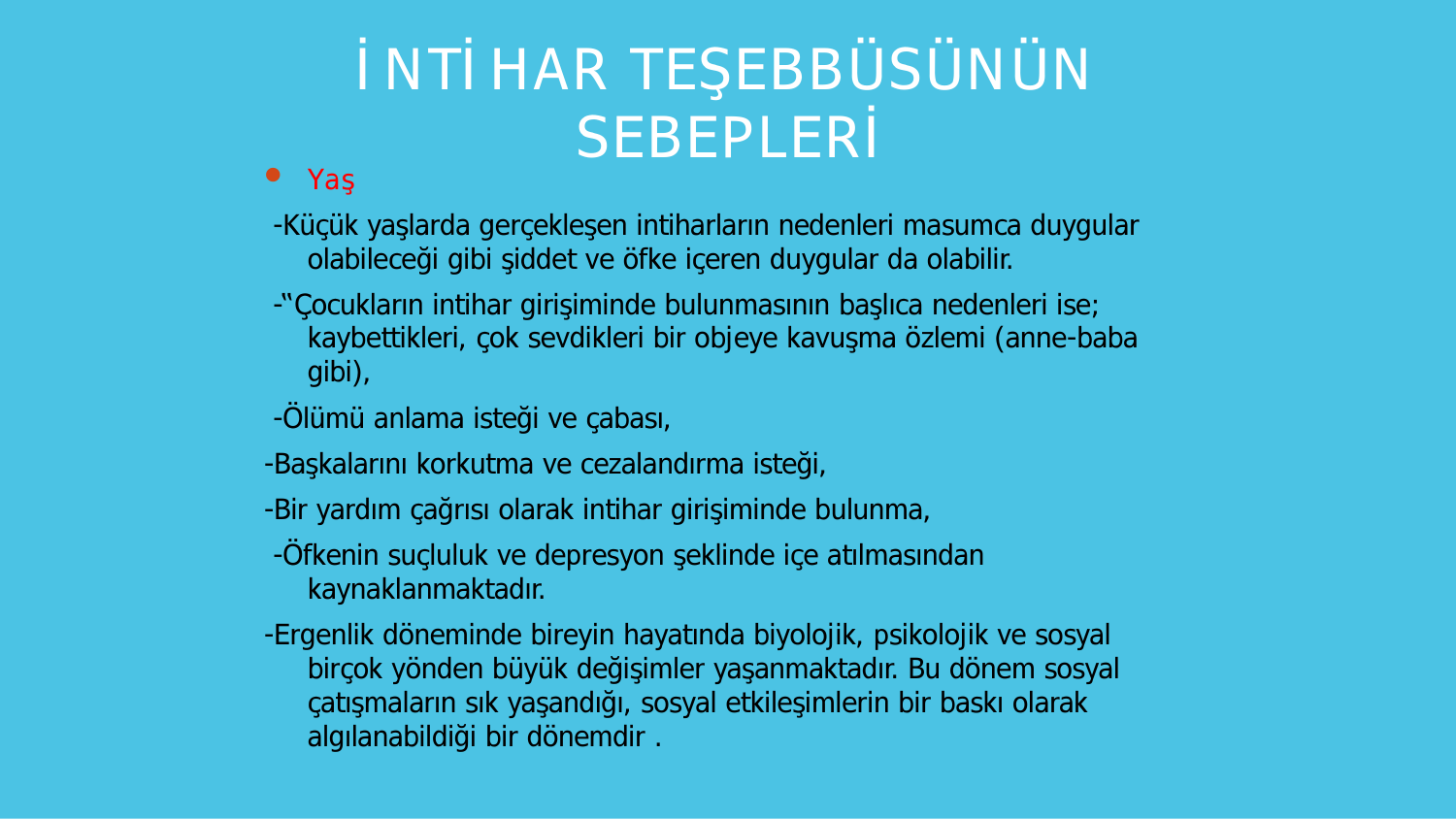

# İNTİHAR TEŞEBBÜSÜNÜN  SEBEPLERİ
Yaş
 -Küçük yaşlarda gerçekleşen intiharların nedenleri masumca duygular olabileceği gibi şiddet ve öfke içeren duygular da olabilir.
 -“Çocukların intihar girişiminde bulunmasının başlıca nedenleri ise; kaybettikleri, çok sevdikleri bir objeye kavuşma özlemi (anne-baba gibi),
 -Ölümü anlama isteği ve çabası,
-Başkalarını korkutma ve cezalandırma isteği,
-Bir yardım çağrısı olarak intihar girişiminde bulunma,
 -Öfkenin suçluluk ve depresyon şeklinde içe atılmasından kaynaklanmaktadır.
-Ergenlik döneminde bireyin hayatında biyolojik, psikolojik ve sosyal birçok yönden büyük değişimler yaşanmaktadır. Bu dönem sosyal çatışmaların sık yaşandığı, sosyal etkileşimlerin bir baskı olarak algılanabildiği bir dönemdir .